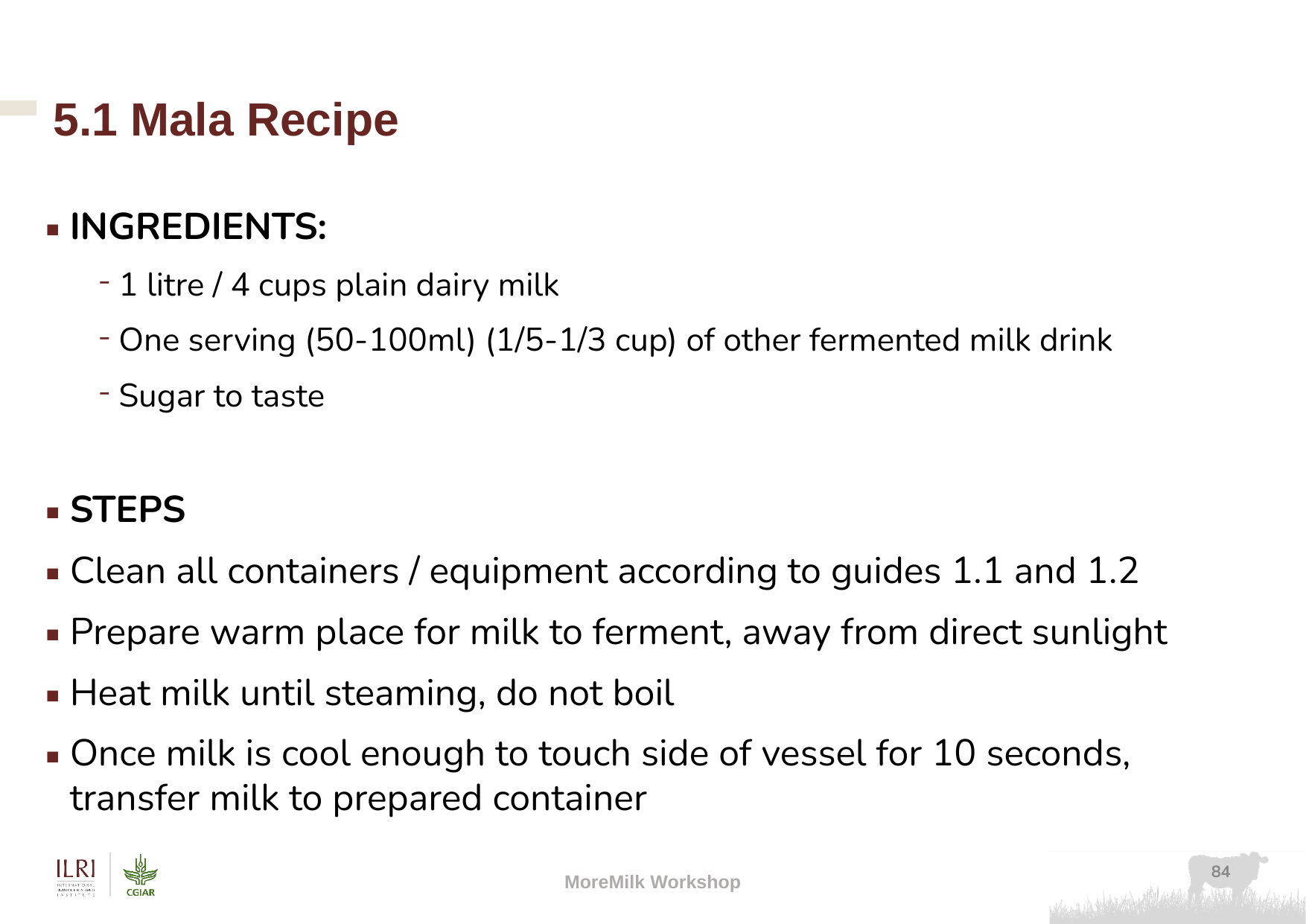

# 5.1 Mala Recipe
INGREDIENTS:
1 litre / 4 cups plain dairy milk
One serving (50-100ml) (1/5-1/3 cup) of other fermented milk drink
Sugar to taste

STEPS
Clean all containers / equipment according to guides 1.1 and 1.2
Prepare warm place for milk to ferment, away from direct sunlight
Heat milk until steaming, do not boil
Once milk is cool enough to touch side of vessel for 10 seconds, transfer milk to prepared container